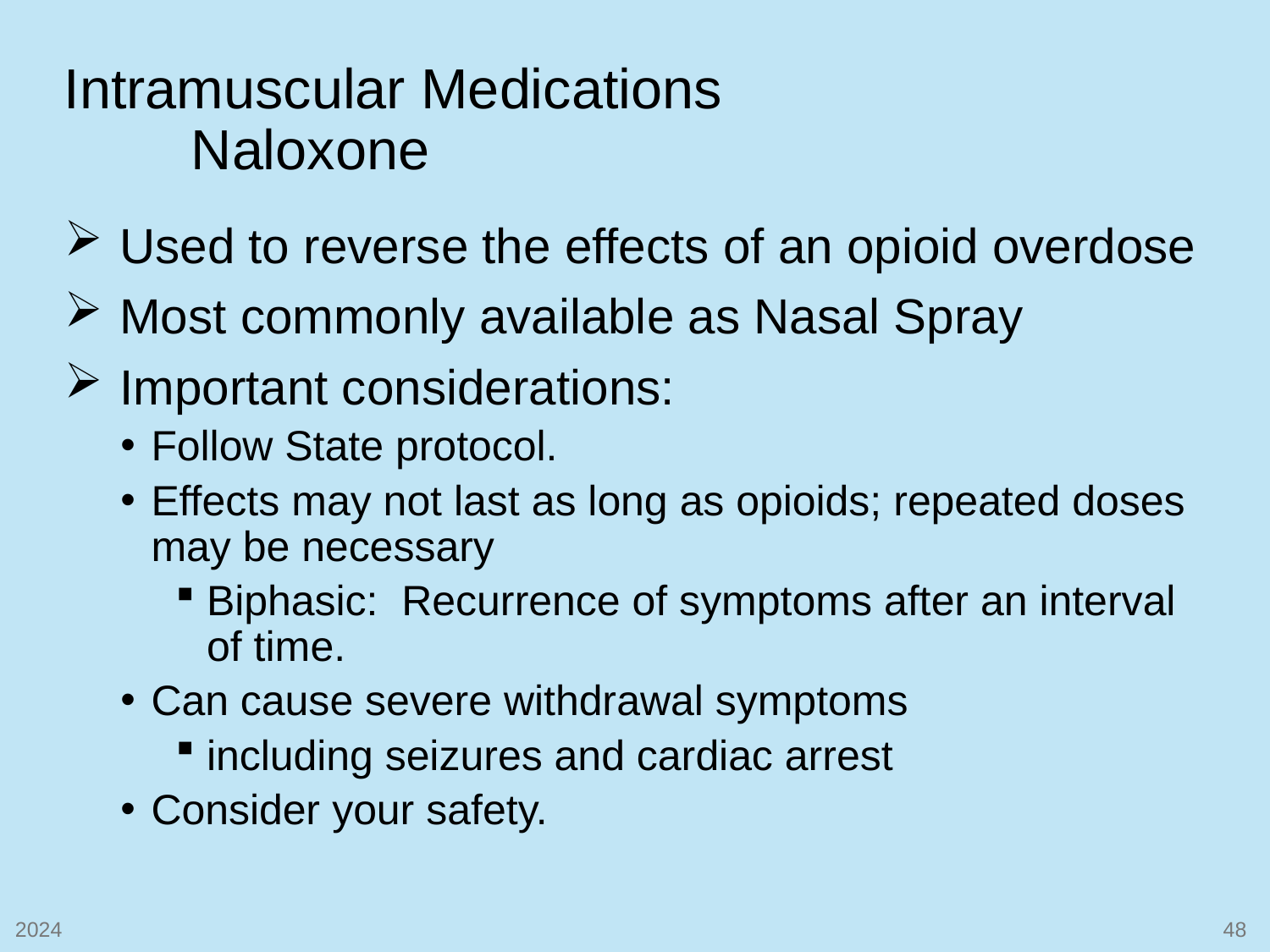

# Intramuscular Medications Naloxone
Used to reverse the effects of an opioid overdose
Most commonly available as Nasal Spray
Important considerations:
Follow State protocol.
Effects may not last as long as opioids; repeated doses may be necessary
Biphasic:  Recurrence of symptoms after an interval of time.
Can cause severe withdrawal symptoms
including seizures and cardiac arrest
Consider your safety.
2024
48